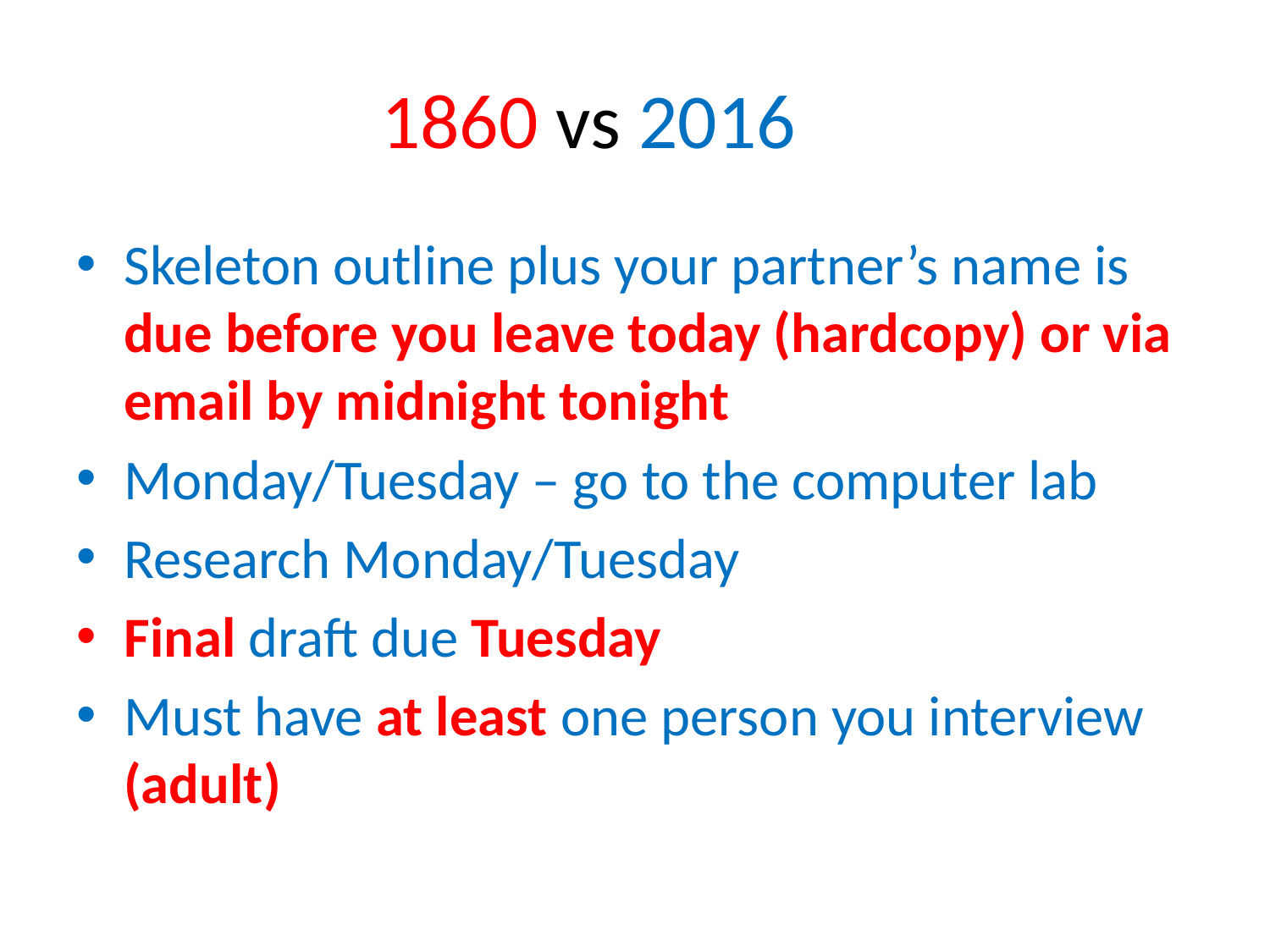

# 1860 vs 2016
Skeleton outline plus your partner’s name is  due before you leave today (hardcopy) or via email by midnight tonight
Monday/Tuesday – go to the computer lab
Research Monday/Tuesday
Final draft due Tuesday
Must have at least one person you interview (adult)